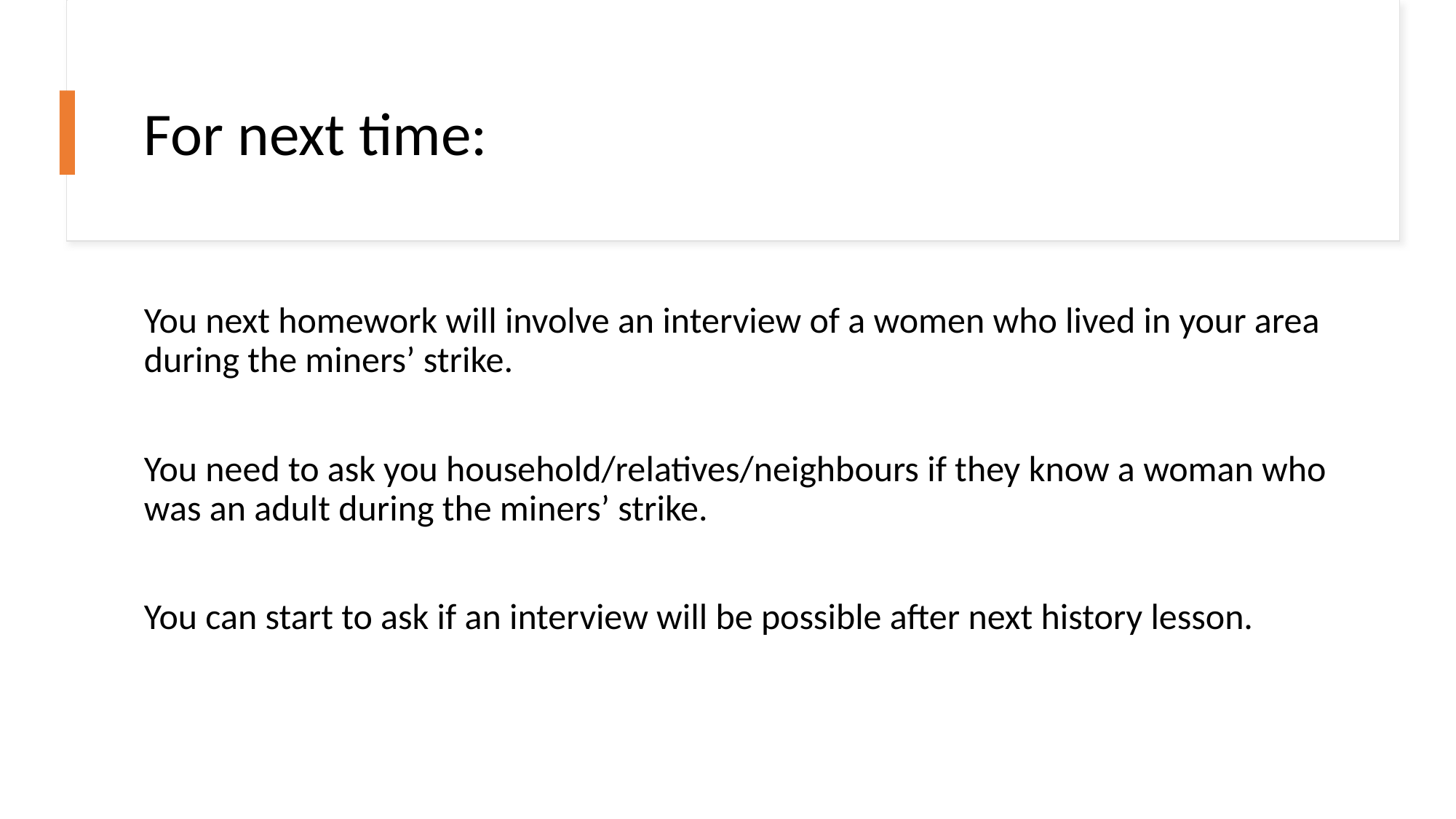

# For next time:

You next homework will involve an interview of a women who lived in your area during the miners’ strike.

You need to ask you household/relatives/neighbours if they know a woman who was an adult during the miners’ strike.

You can start to ask if an interview will be possible after next history lesson.